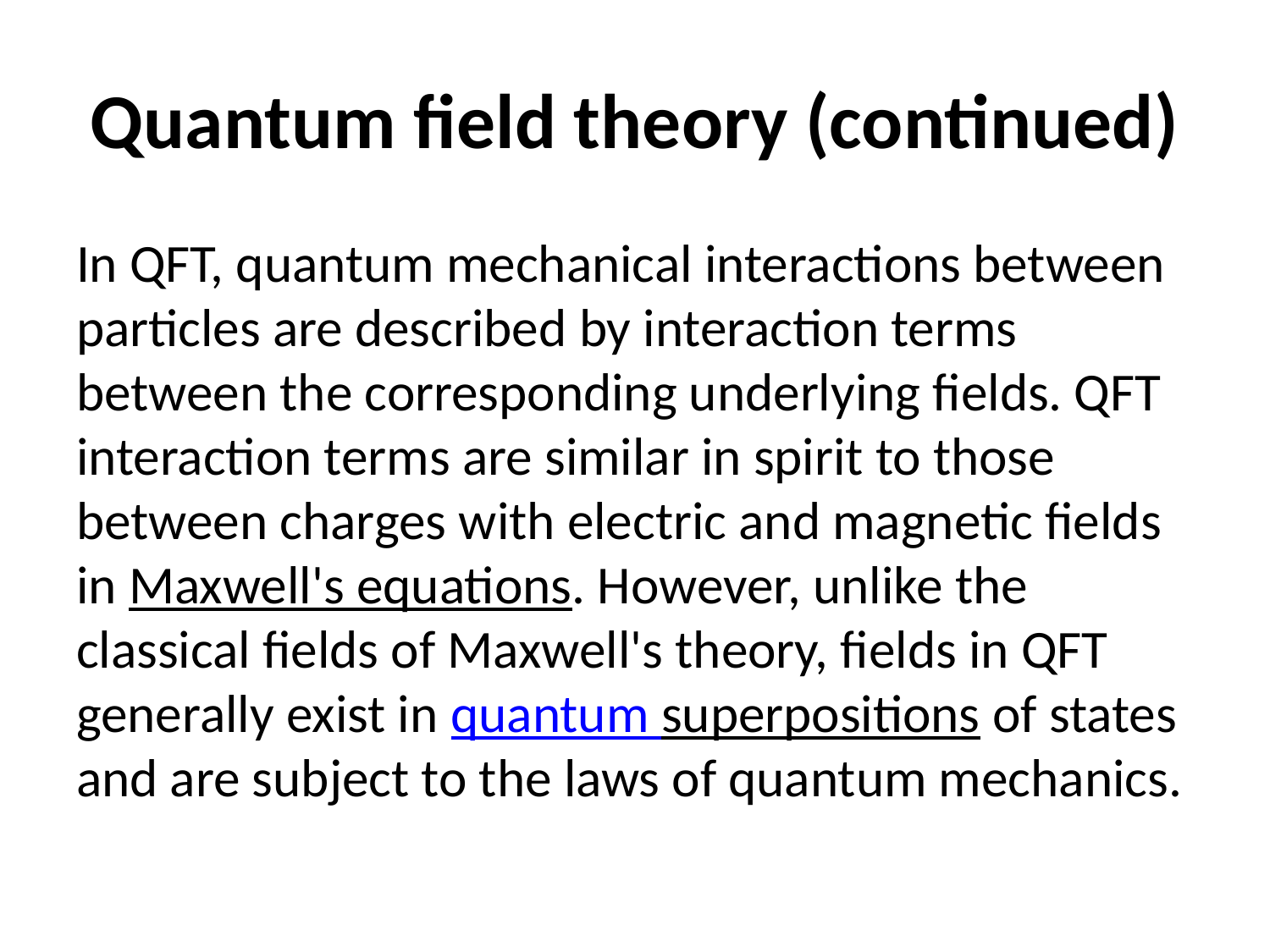

# Quantum field theory (continued)
In QFT, quantum mechanical interactions between particles are described by interaction terms between the corresponding underlying fields. QFT interaction terms are similar in spirit to those between charges with electric and magnetic fields in Maxwell's equations. However, unlike the classical fields of Maxwell's theory, fields in QFT generally exist in quantum superpositions of states and are subject to the laws of quantum mechanics.